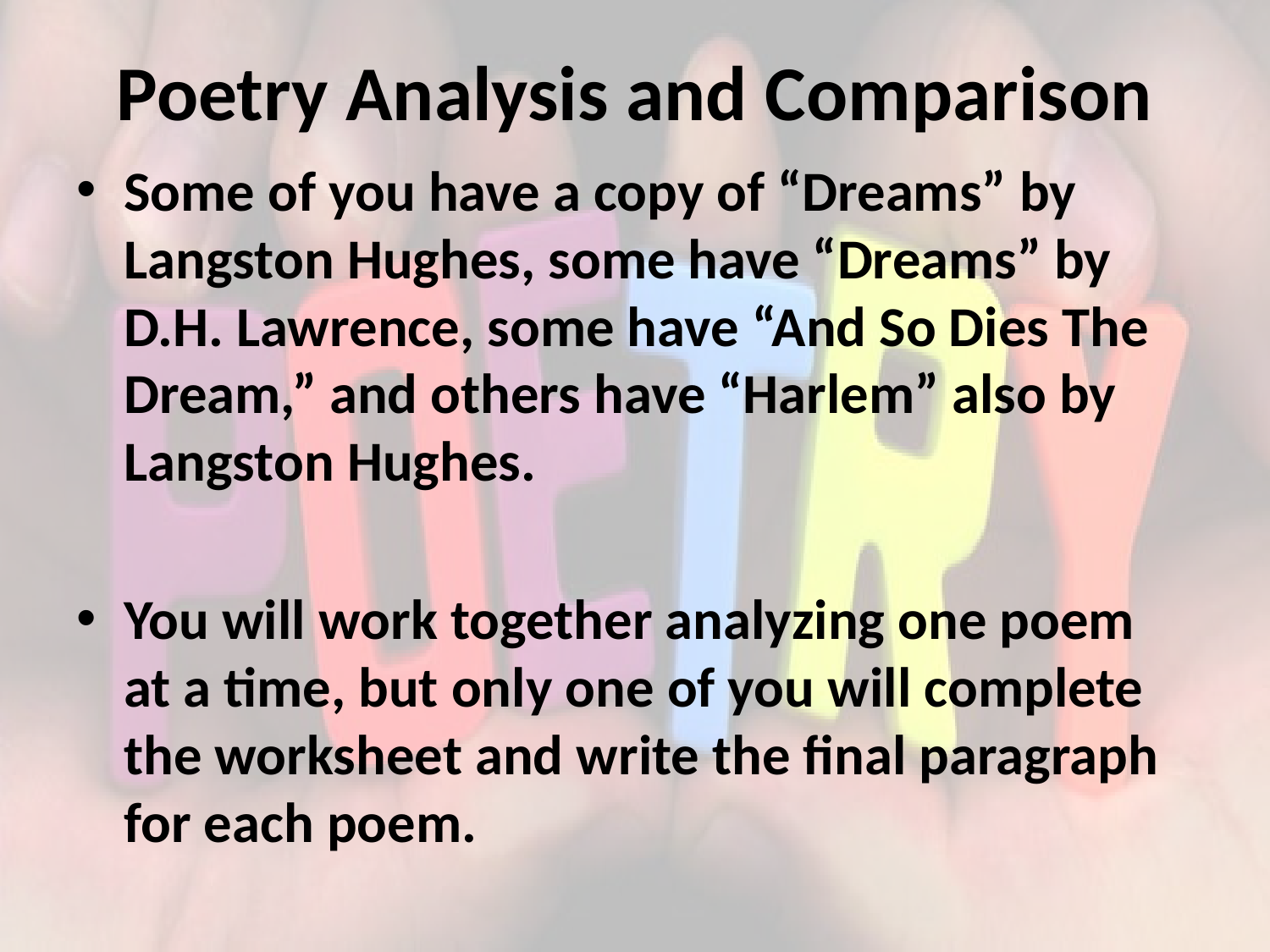

# Poetry Analysis and Comparison
Some of you have a copy of “Dreams” by Langston Hughes, some have “Dreams” by D.H. Lawrence, some have “And So Dies The Dream,” and others have “Harlem” also by Langston Hughes.

You will work together analyzing one poem at a time, but only one of you will complete the worksheet and write the final paragraph for each poem.